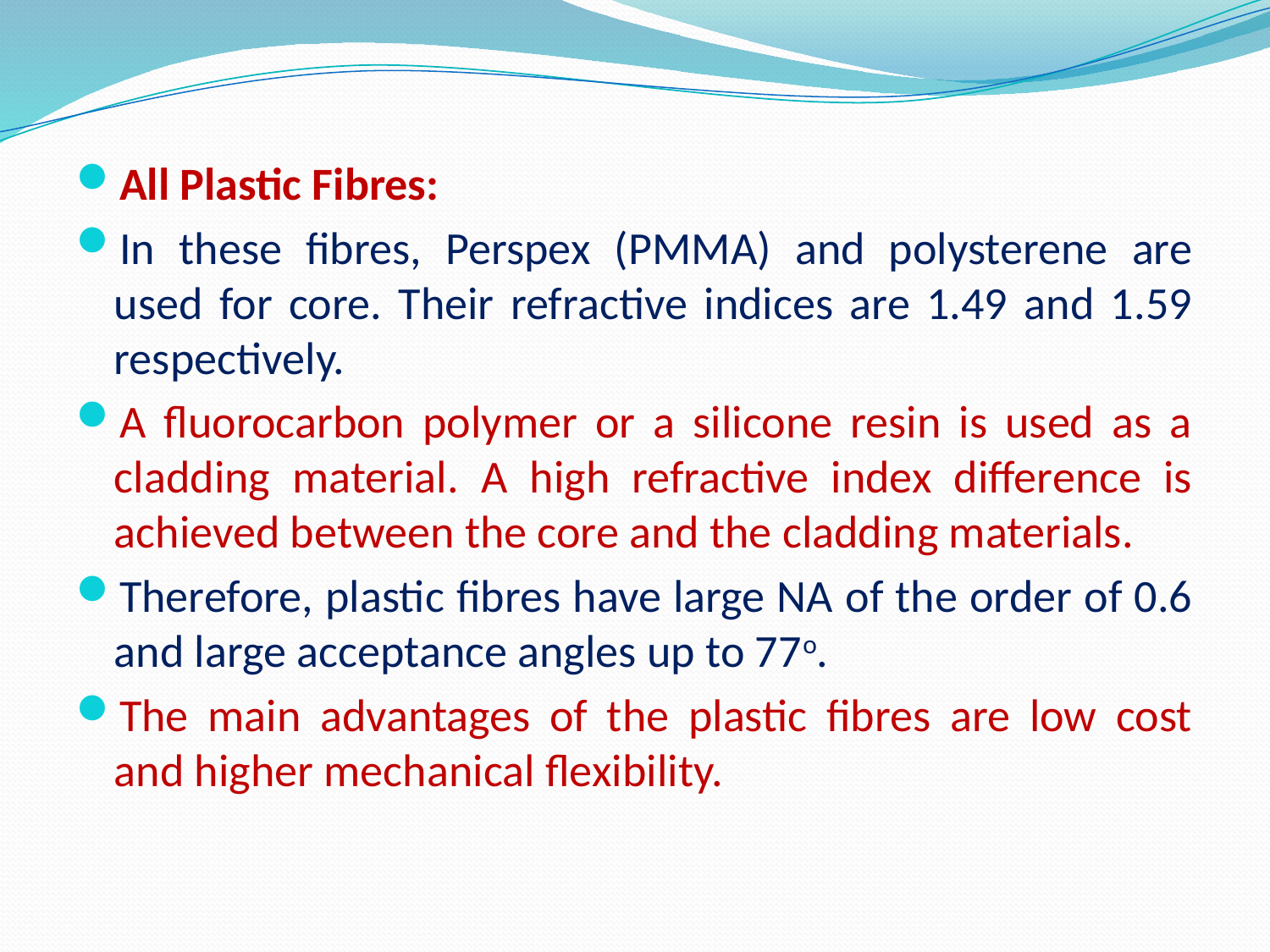

#
All Plastic Fibres:
In these fibres, Perspex (PMMA) and polysterene are used for core. Their refractive indices are 1.49 and 1.59 respectively.
A fluorocarbon polymer or a silicone resin is used as a cladding material. A high refractive index difference is achieved between the core and the cladding materials.
Therefore, plastic fibres have large NA of the order of 0.6 and large acceptance angles up to 77o.
The main advantages of the plastic fibres are low cost and higher mechanical flexibility.